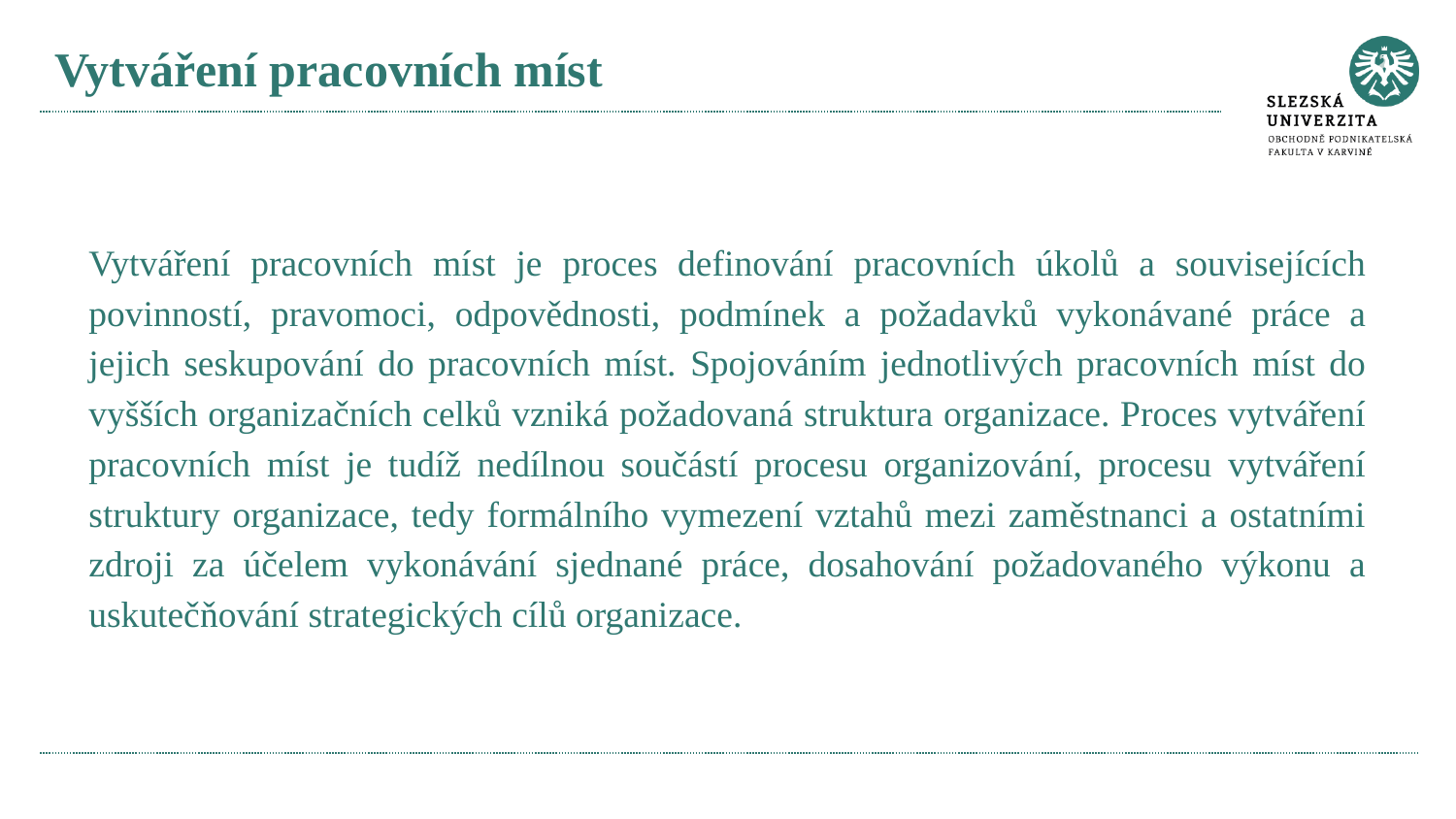

# Vytváření pracovních míst
Vytváření pracovních míst je proces definování pracovních úkolů a souvisejících povinností, pravomoci, odpovědnosti, podmínek a požadavků vykonávané práce a jejich seskupování do pracovních míst. Spojováním jednotlivých pracovních míst do vyšších organizačních celků vzniká požadovaná struktura organizace. Proces vytváření pracovních míst je tudíž nedílnou součástí procesu organizování, procesu vytváření struktury organizace, tedy formálního vymezení vztahů mezi zaměstnanci a ostatními zdroji za účelem vykonávání sjednané práce, dosahování požadovaného výkonu a uskutečňování strategických cílů organizace.